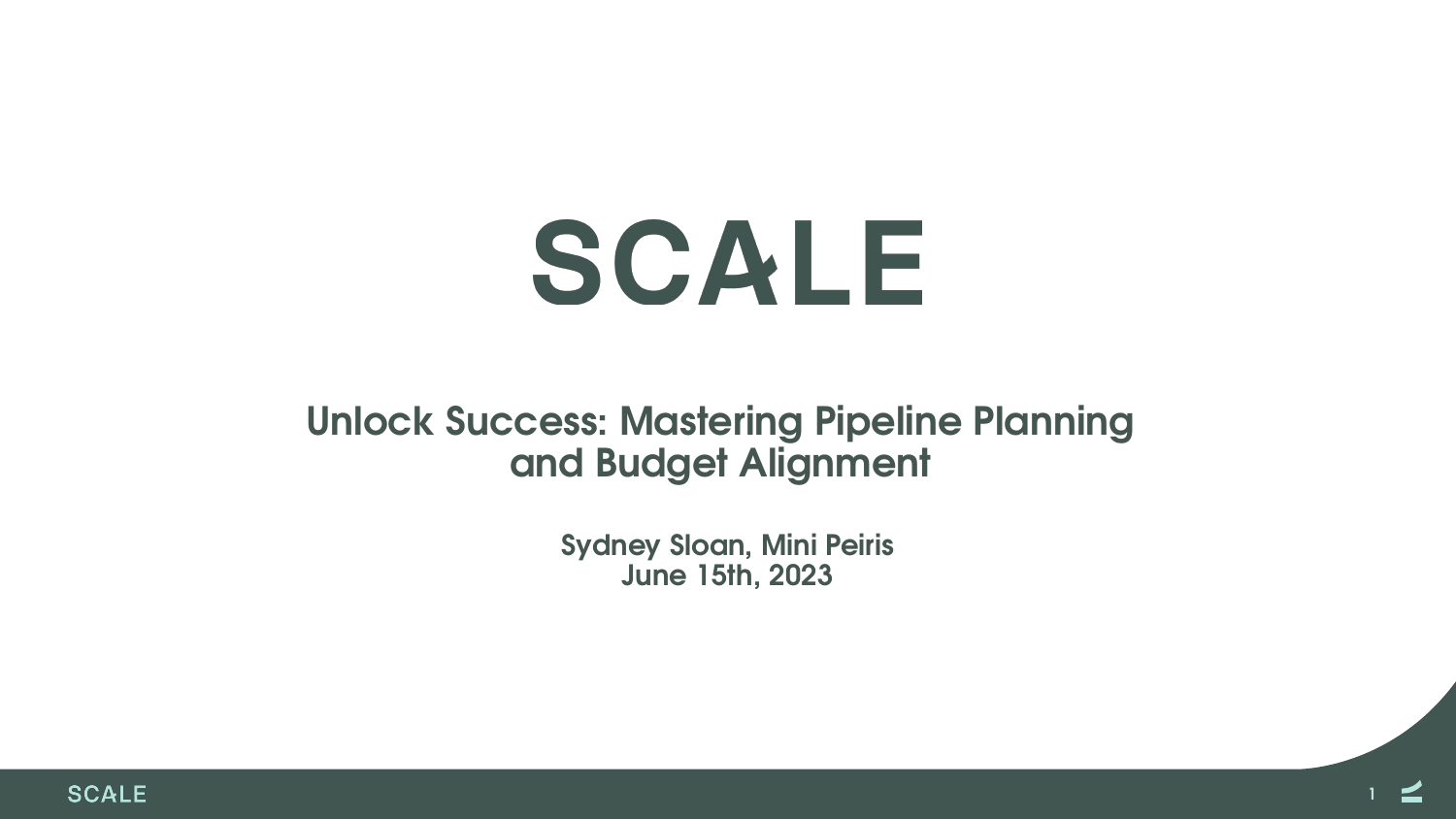

# Unlock Success: Mastering Pipeline Planning and Budget Alignment

Sydney Sloan, Mini Peiris
June 15th, 2023
1